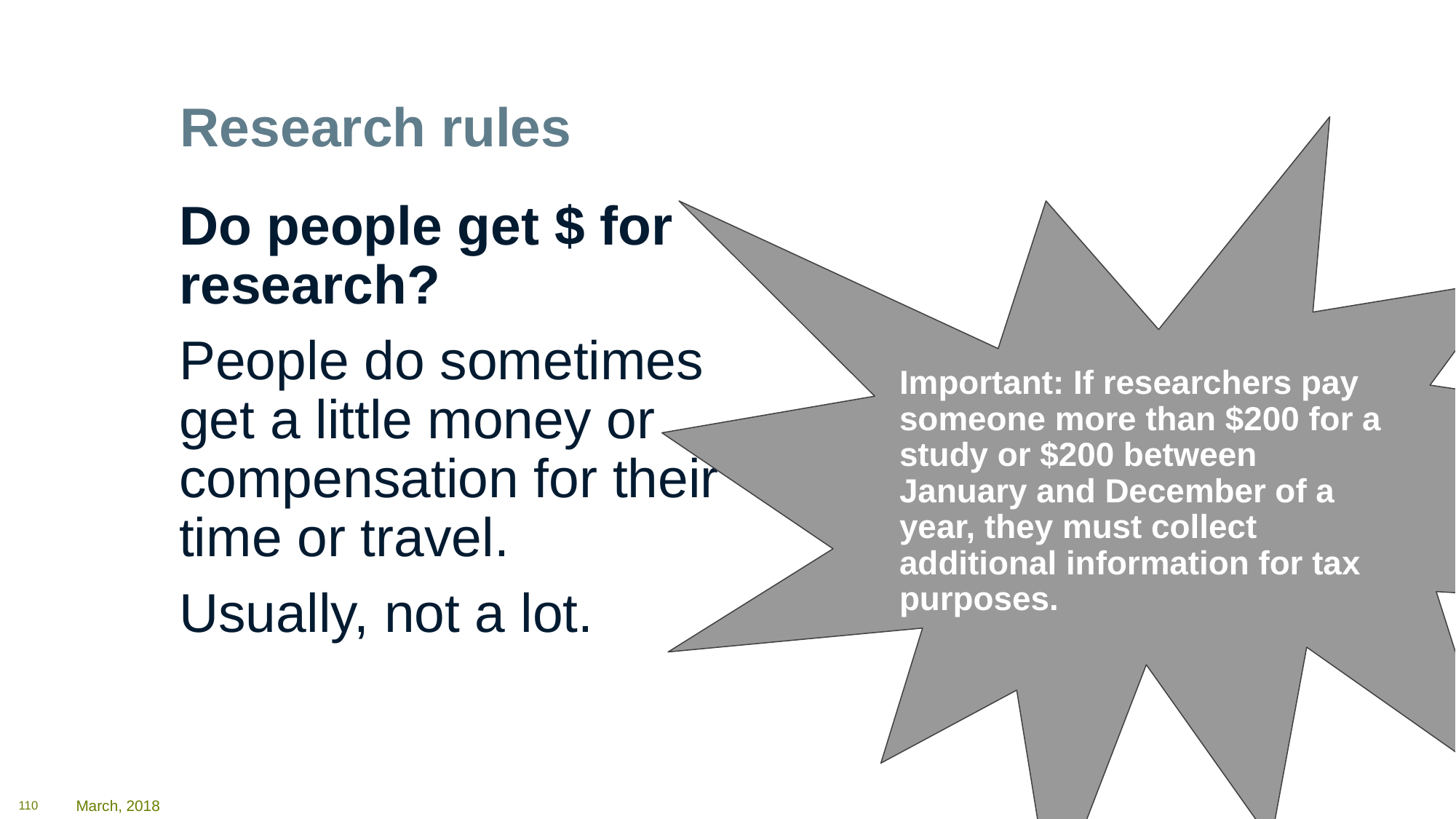

# C Research rules

Do people get $ for research?
People do sometimes get a little money or compensation for their time or travel.
Usually, not a lot.

Important: If researchers pay someone more than $200 for a study or $200 between January and December of a year, they must collect additional information for tax purposes.
110
March, 2018